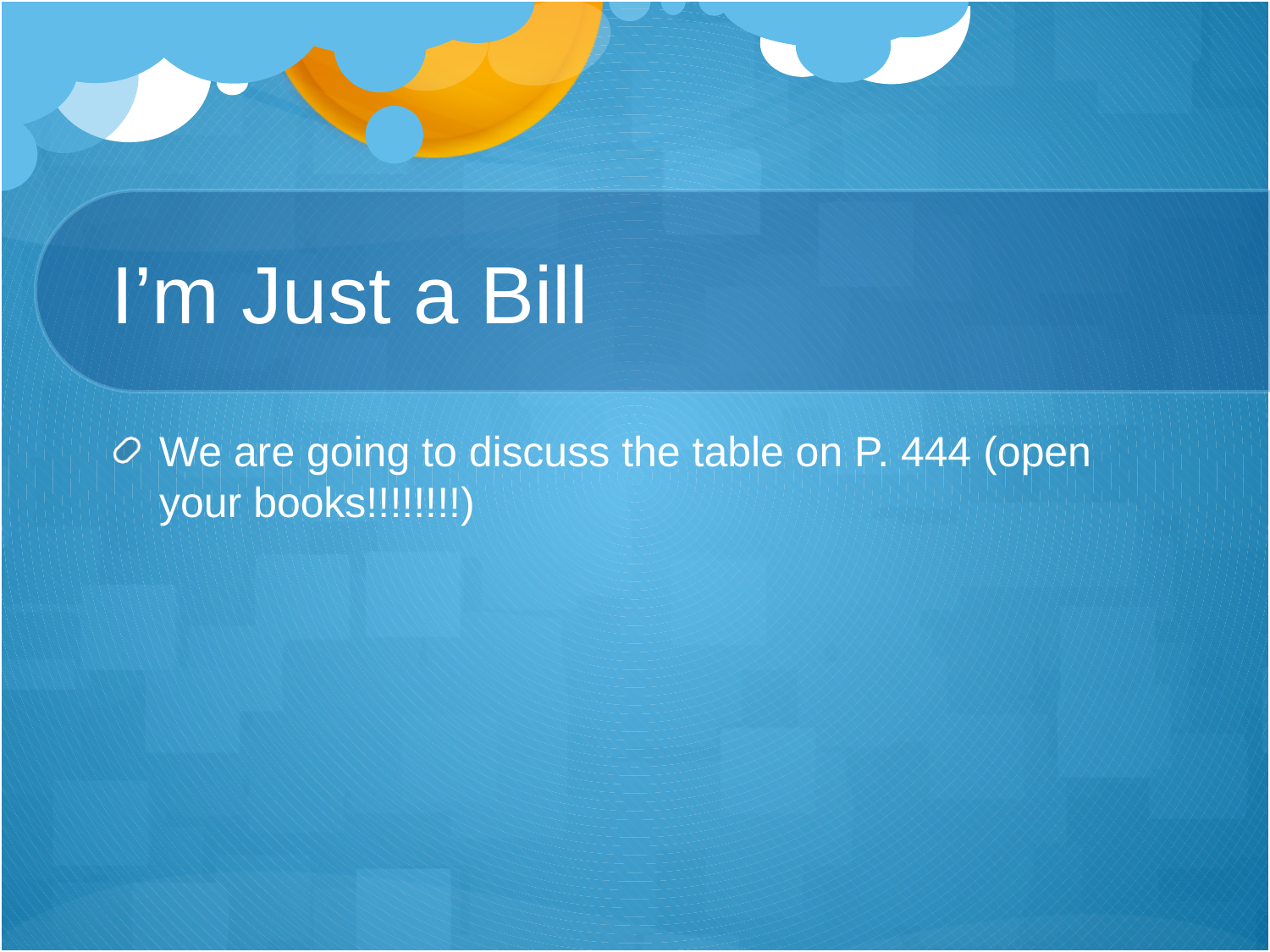

# I’m Just a Bill
We are going to discuss the table on P. 444 (open your books!!!!!!!!)